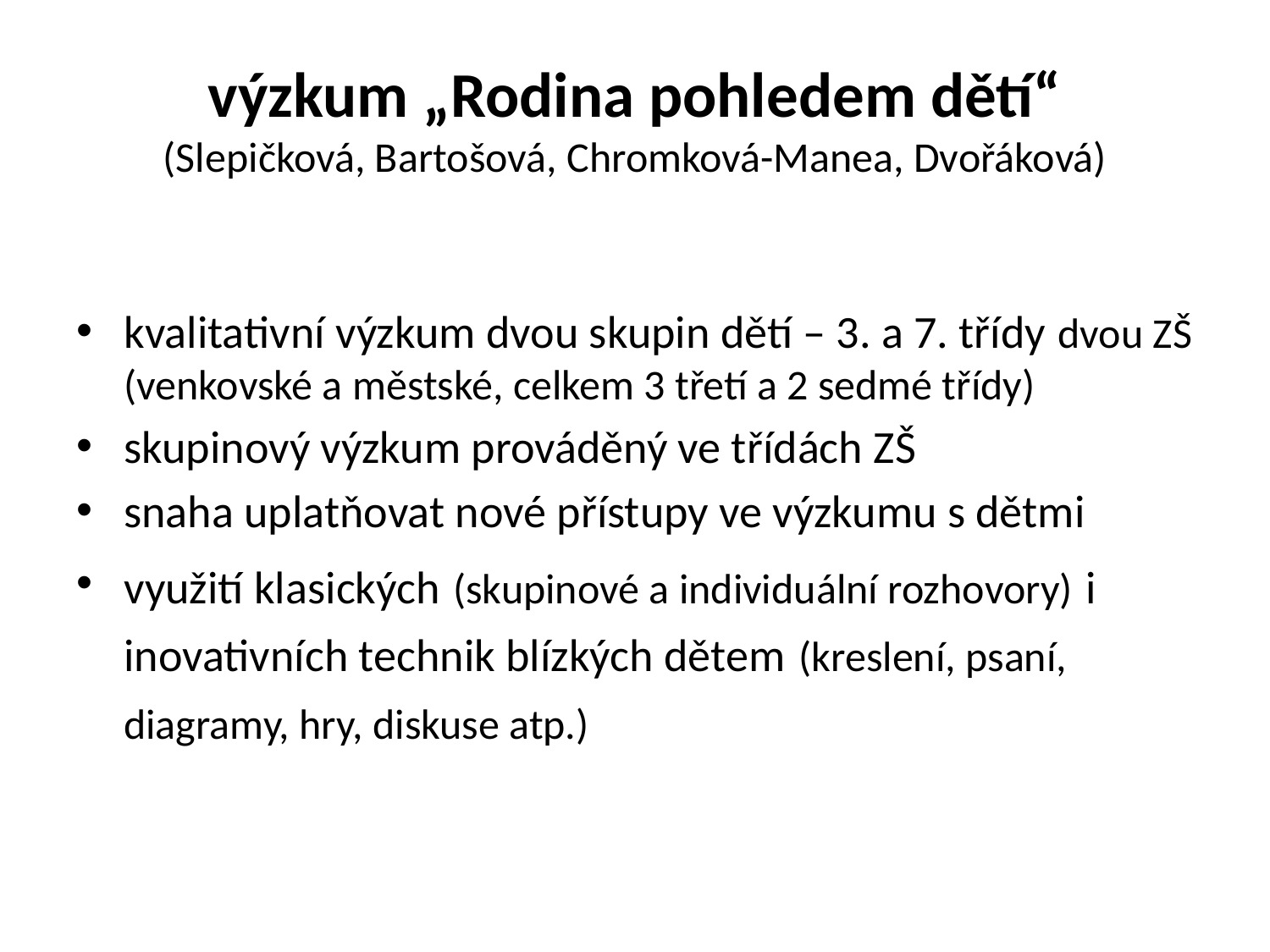

# výzkum „Rodina pohledem dětí“ (Slepičková, Bartošová, Chromková-Manea, Dvořáková)
kvalitativní výzkum dvou skupin dětí – 3. a 7. třídy dvou ZŠ (venkovské a městské, celkem 3 třetí a 2 sedmé třídy)
skupinový výzkum prováděný ve třídách ZŠ
snaha uplatňovat nové přístupy ve výzkumu s dětmi
využití klasických (skupinové a individuální rozhovory) i inovativních technik blízkých dětem (kreslení, psaní, diagramy, hry, diskuse atp.)